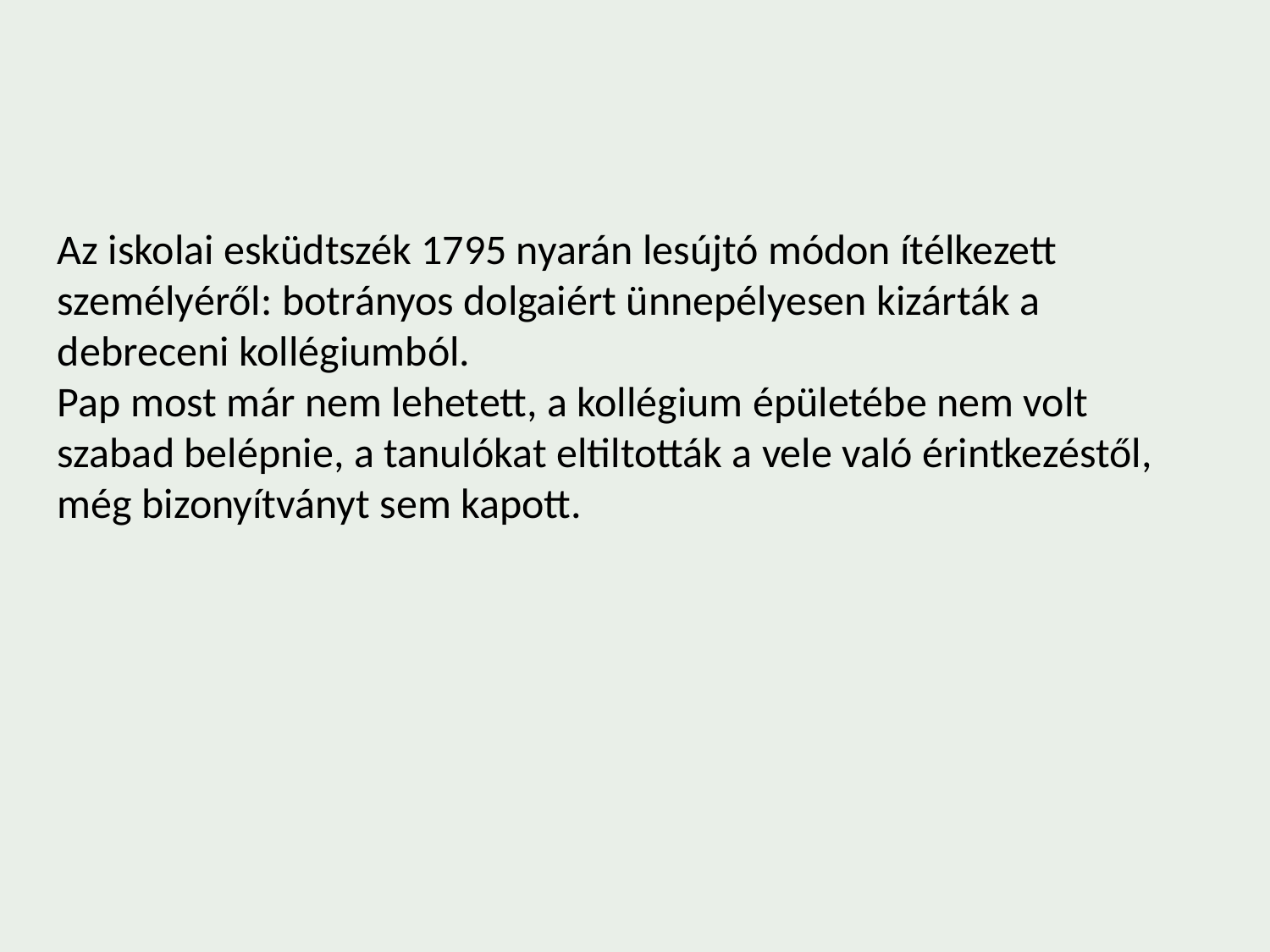

Az iskolai esküdtszék 1795 nyarán lesújtó módon ítélkezett személyéről: botrányos dolgaiért ünnepélyesen kizárták a debreceni kollégiumból.
Pap most már nem lehetett, a kollégium épületébe nem volt szabad belépnie, a tanulókat eltiltották a vele való érintkezéstől, még bizonyítványt sem kapott.